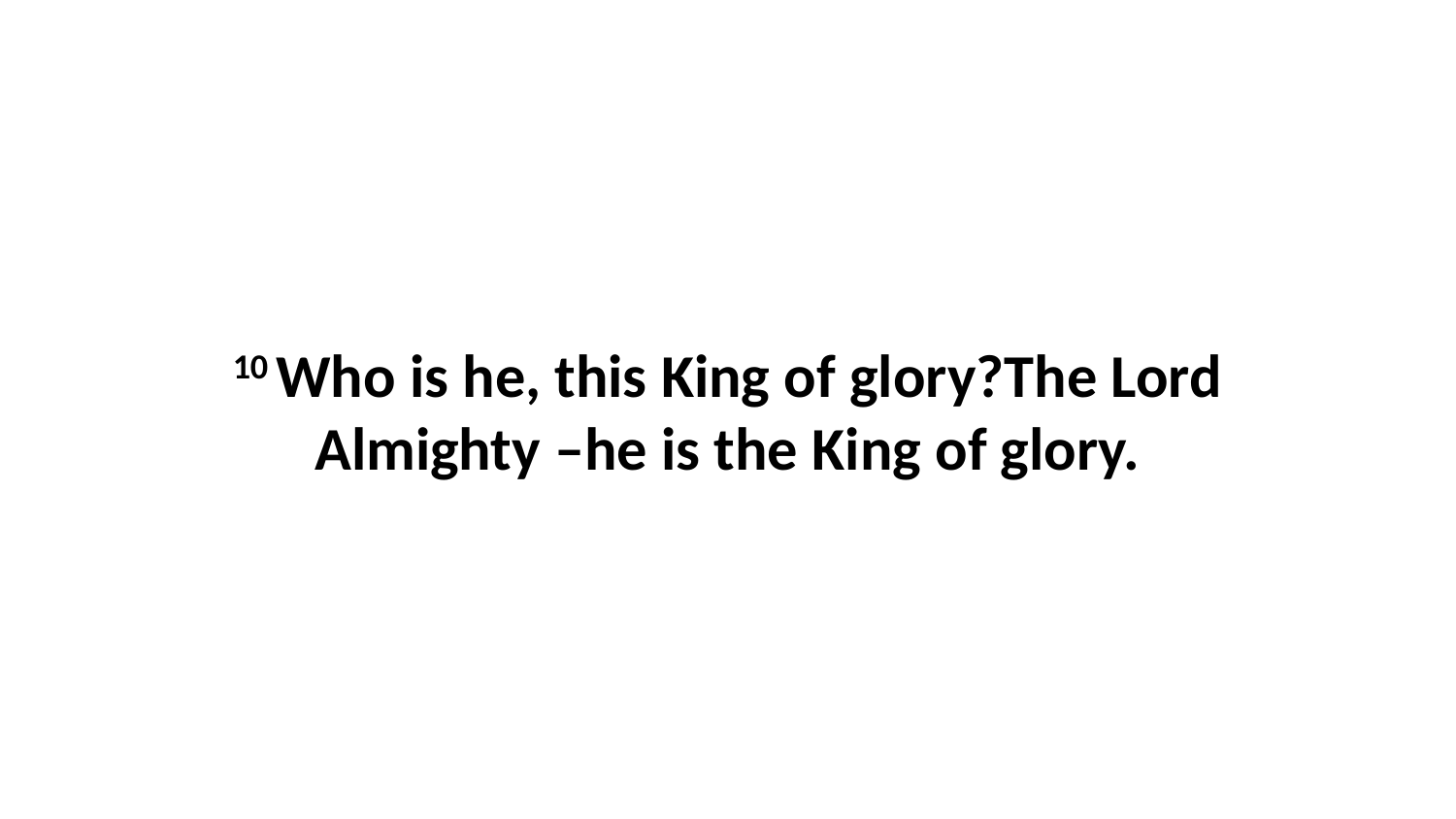

10 Who is he, this King of glory?The Lord Almighty –he is the King of glory.